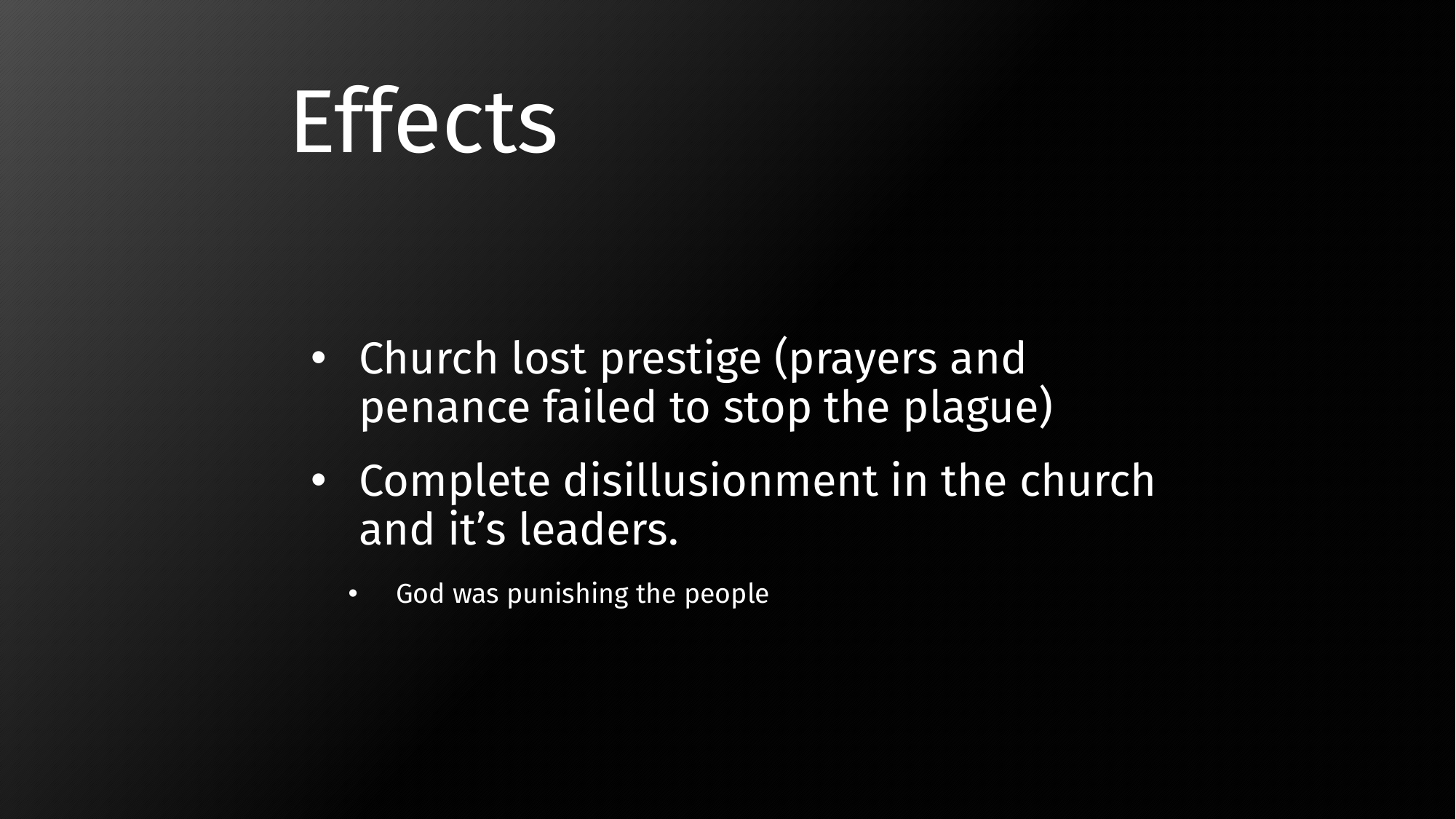

Effects
Church lost prestige (prayers and penance failed to stop the plague)
Complete disillusionment in the church and it’s leaders.
God was punishing the people